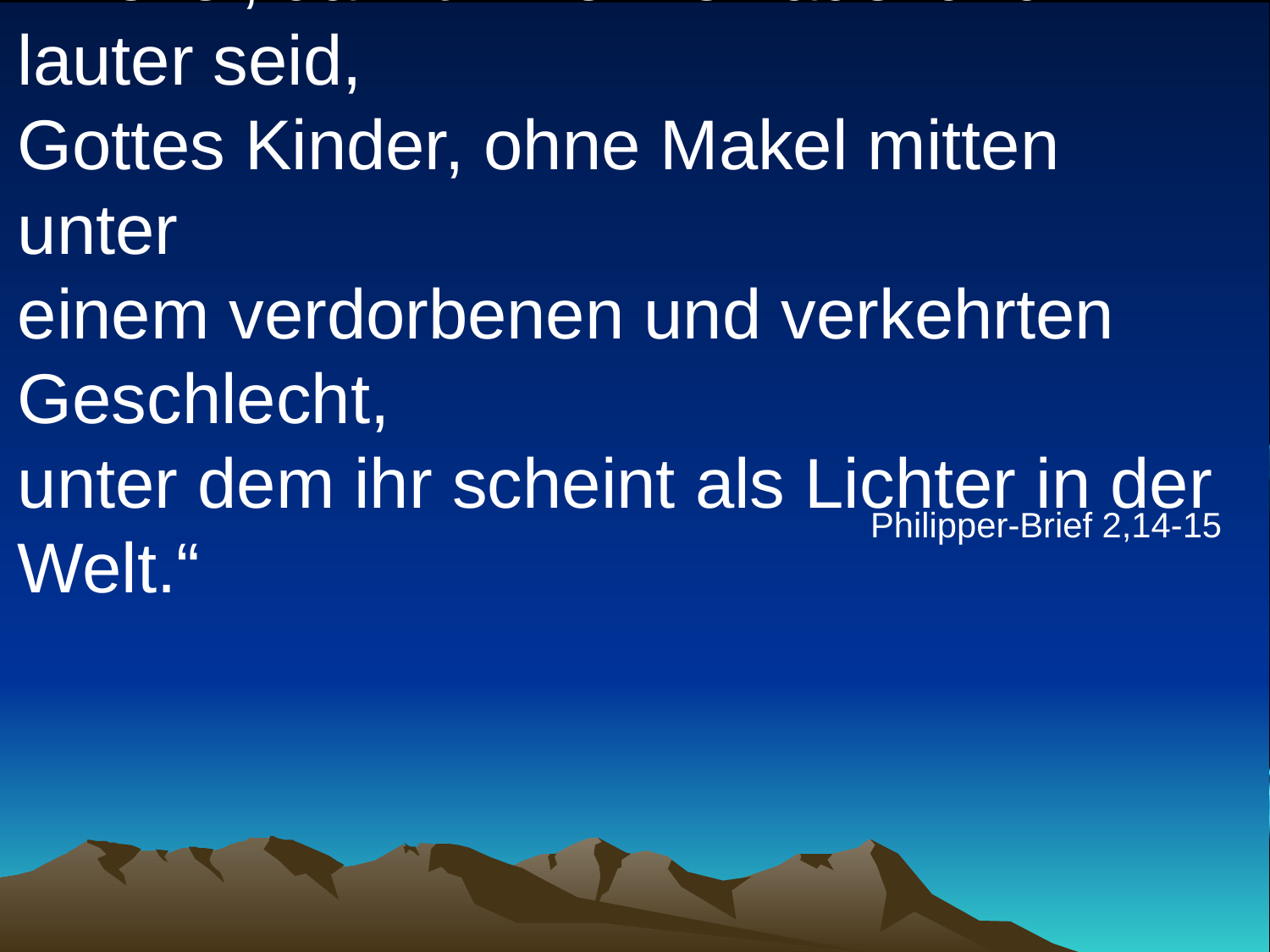

# „Tut alles ohne Murren und ohne Zweifel, damit ihr ohne Tadel und lauter seid, Gottes Kinder, ohne Makel mitten unter einem verdorbenen und verkehrten Geschlecht, unter dem ihr scheint als Lichter in der Welt.“
Philipper-Brief 2,14-15